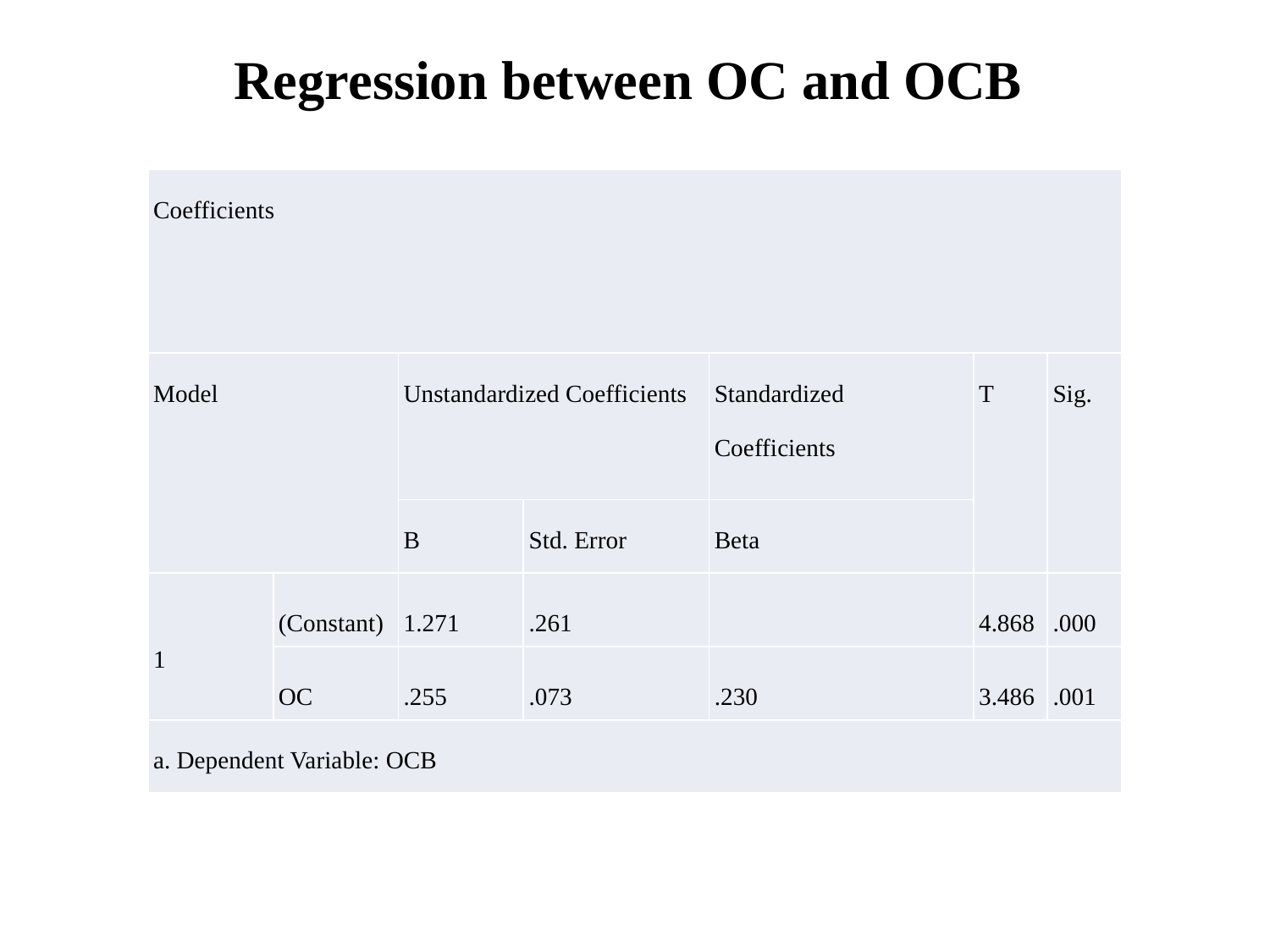

# Regression between OC and OCB
| Coefficients |  |  |  |  |  |  |
| --- | --- | --- | --- | --- | --- | --- |
| Model |  | Unstandardized Coefficients |  | Standardized Coefficients | T | Sig. |
|  |  | B | Std. Error | Beta |  |  |
| 1 | (Constant) | 1.271 | .261 |  | 4.868 | .000 |
|  | OC | .255 | .073 | .230 | 3.486 | .001 |
| a. Dependent Variable: OCB |  |  |  |  |  |  |